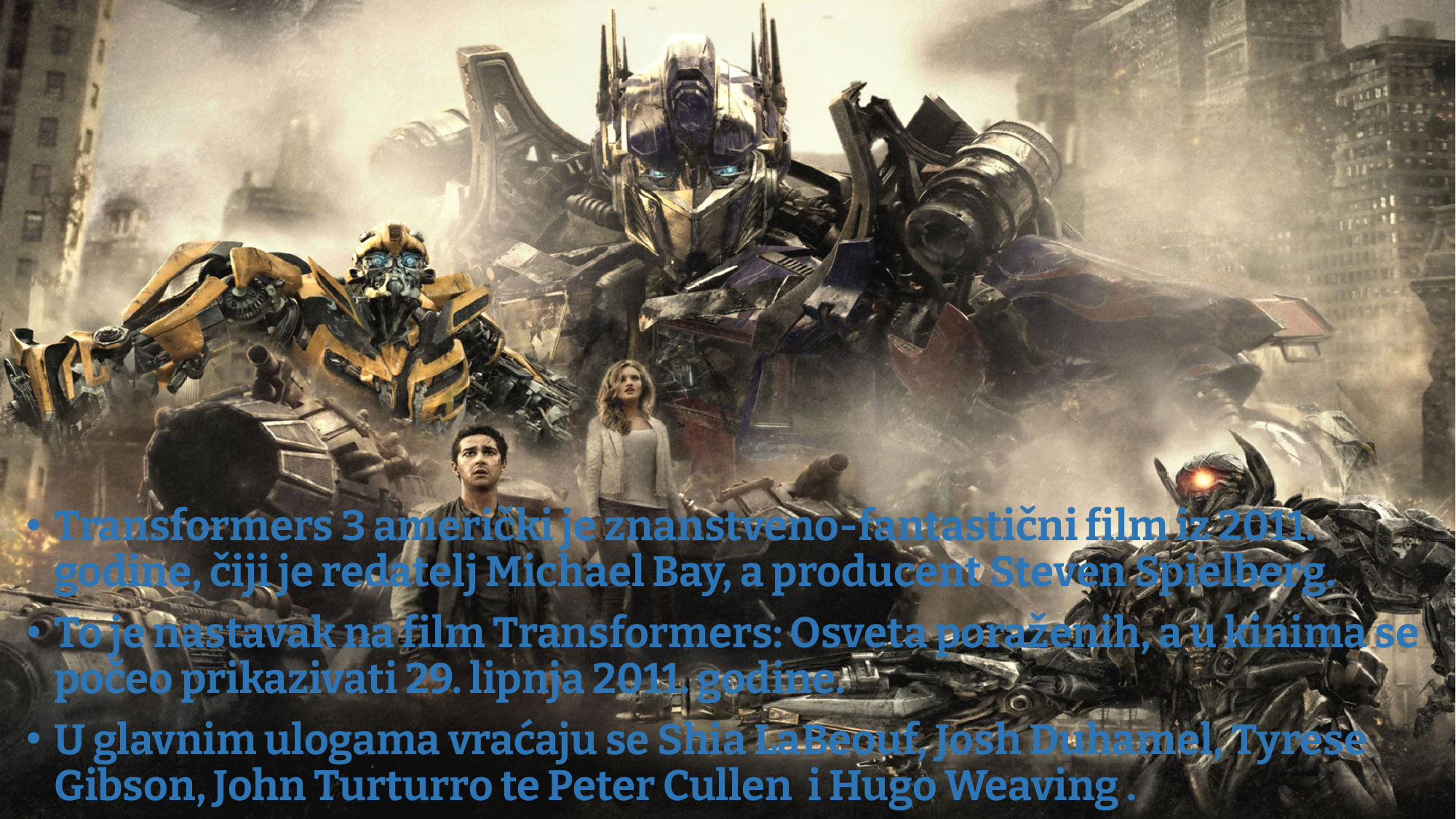

Transformers 3 američki je znanstveno-fantastični film iz 2011. godine, čiji je redatelj Michael Bay, a producent Steven Spielberg.
To je nastavak na film Transformers: Osveta poraženih, a u kinima se počeo prikazivati 29. lipnja 2011. godine.
U glavnim ulogama vraćaju se Shia LaBeouf, Josh Duhamel, Tyrese Gibson, John Turturro te Peter Cullen  i Hugo Weaving .